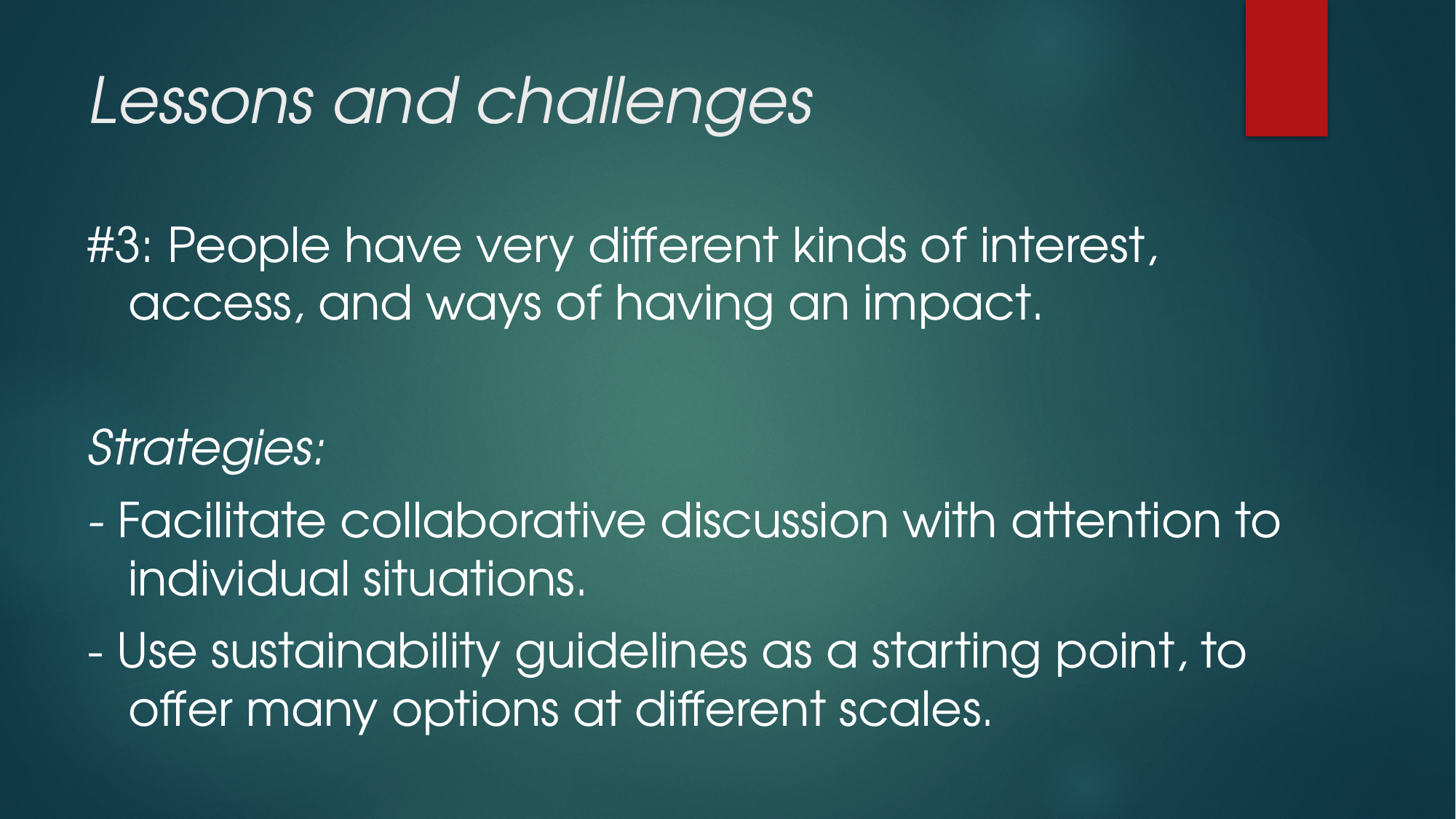

# Lessons and challenges
#3: People have very different kinds of interest, access, and ways of having an impact.

Strategies:
- Facilitate collaborative discussion with attention to individual situations.
- Use sustainability guidelines as a starting point, to offer many options at different scales.